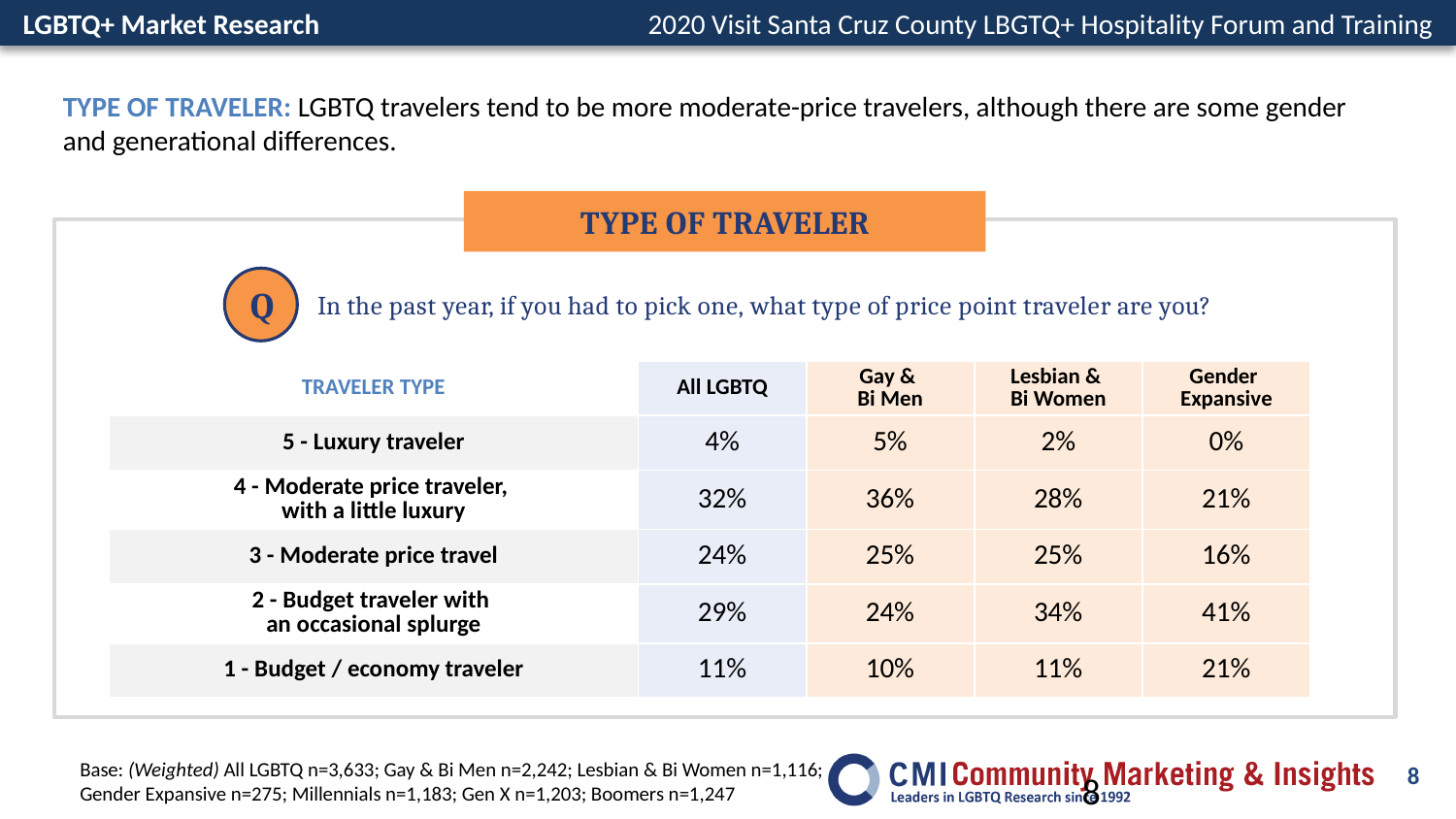

TYPE OF TRAVELER: LGBTQ travelers tend to be more moderate-price travelers, although there are some gender and generational differences.
TYPE OF TRAVELER

Q
In the past year, if you had to pick one, what type of price point traveler are you?
| TRAVELER TYPE | All LGBTQ | Gay & Bi Men | Lesbian & Bi Women | Gender Expansive |
| --- | --- | --- | --- | --- |
| 5 - Luxury traveler | 4% | 5% | 2% | 0% |
| 4 - Moderate price traveler, with a little luxury | 32% | 36% | 28% | 21% |
| 3 - Moderate price travel | 24% | 25% | 25% | 16% |
| 2 - Budget traveler with an occasional splurge | 29% | 24% | 34% | 41% |
| 1 - Budget / economy traveler | 11% | 10% | 11% | 21% |
Base: (Weighted) All LGBTQ n=3,633; Gay & Bi Men n=2,242; Lesbian & Bi Women n=1,116;
Gender Expansive n=275; Millennials n=1,183; Gen X n=1,203; Boomers n=1,247

8